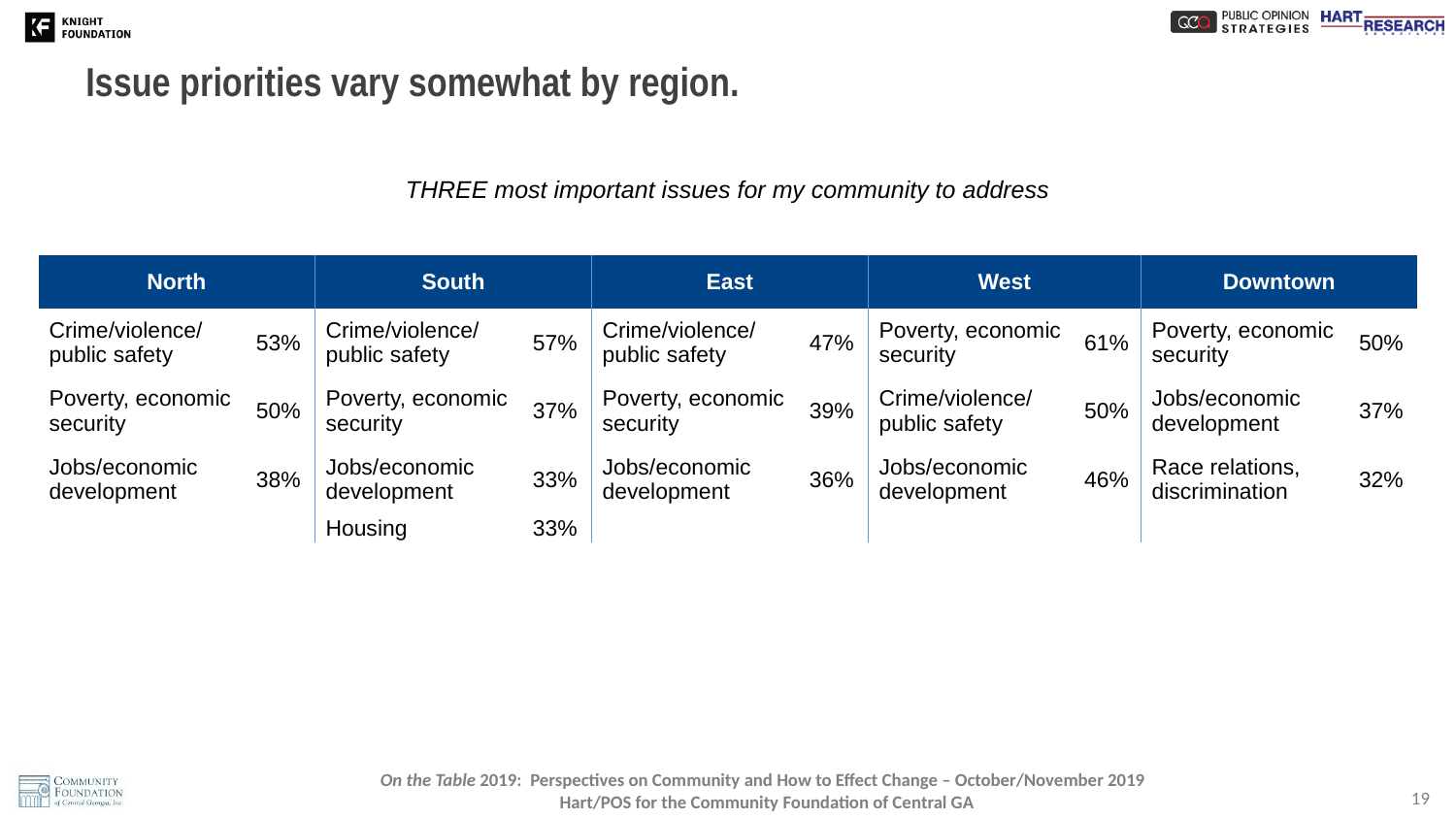

# Issue priorities vary somewhat by region.
THREE most important issues for my community to address
| North |  | South |  | East |  | West |  | Downtown |  |
| --- | --- | --- | --- | --- | --- | --- | --- | --- | --- |
| Crime/violence/ public safety | 53% | Crime/violence/ public safety | 57% | Crime/violence/ public safety | 47% | Poverty, economic security | 61% | Poverty, economic security | 50% |
| Poverty, economic security | 50% | Poverty, economic security | 37% | Poverty, economic security | 39% | Crime/violence/ public safety | 50% | Jobs/economic development | 37% |
| Jobs/economic development | 38% | Jobs/economic development | 33% | Jobs/economic development | 36% | Jobs/economic development | 46% | Race relations, discrimination | 32% |
|  |  | Housing | 33% |  |  |  |  |  |  |
19